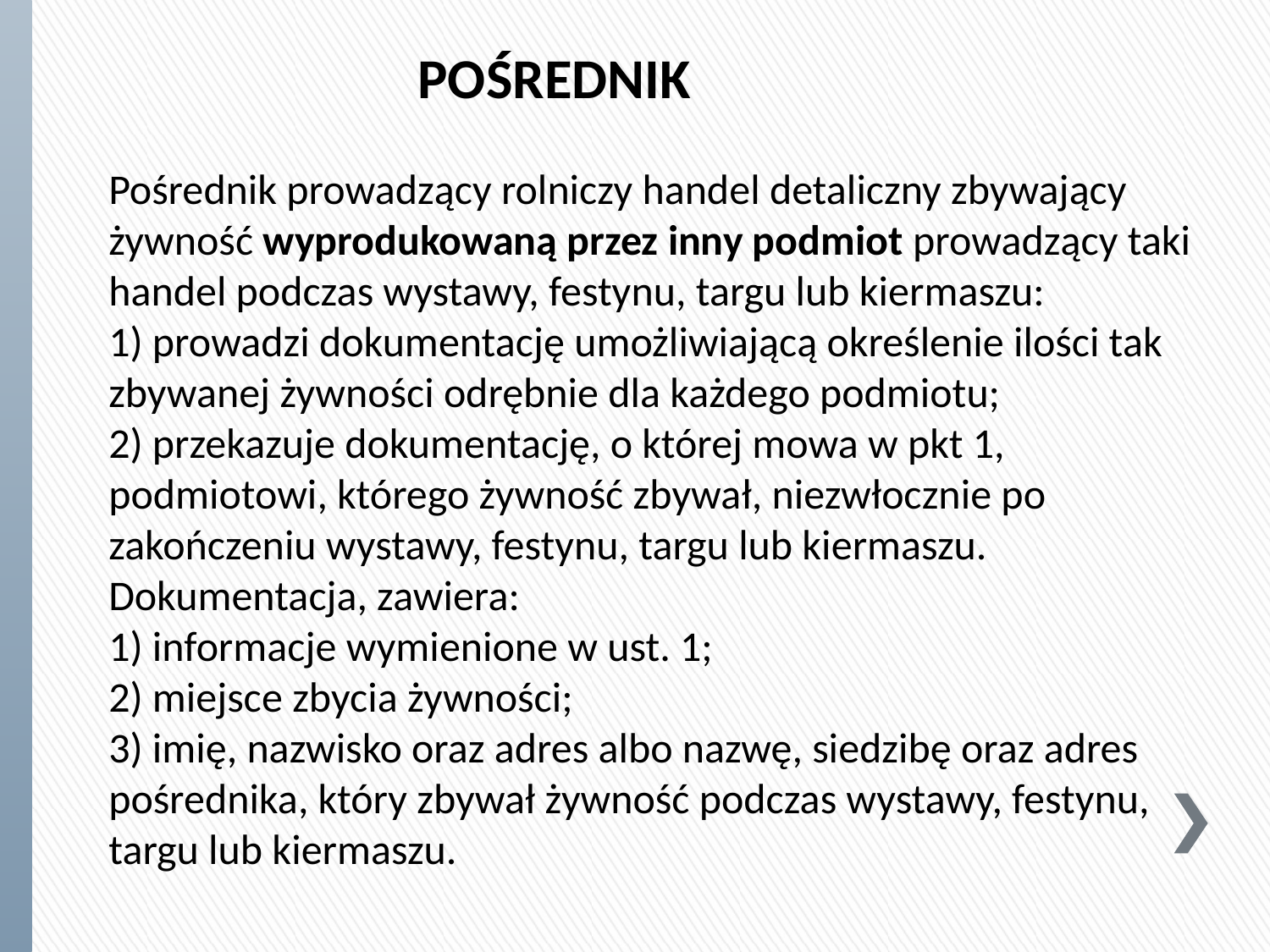

POŚREDNIK
Pośrednik prowadzący rolniczy handel detaliczny zbywający żywność wyprodukowaną przez inny podmiot prowadzący taki handel podczas wystawy, festynu, targu lub kiermaszu:
1) prowadzi dokumentację umożliwiającą określenie ilości tak zbywanej żywności odrębnie dla każdego podmiotu;
2) przekazuje dokumentację, o której mowa w pkt 1, podmiotowi, którego żywność zbywał, niezwłocznie po zakończeniu wystawy, festynu, targu lub kiermaszu.
Dokumentacja, zawiera:
1) informacje wymienione w ust. 1;
2) miejsce zbycia żywności;
3) imię, nazwisko oraz adres albo nazwę, siedzibę oraz adres pośrednika, który zbywał żywność podczas wystawy, festynu, targu lub kiermaszu.